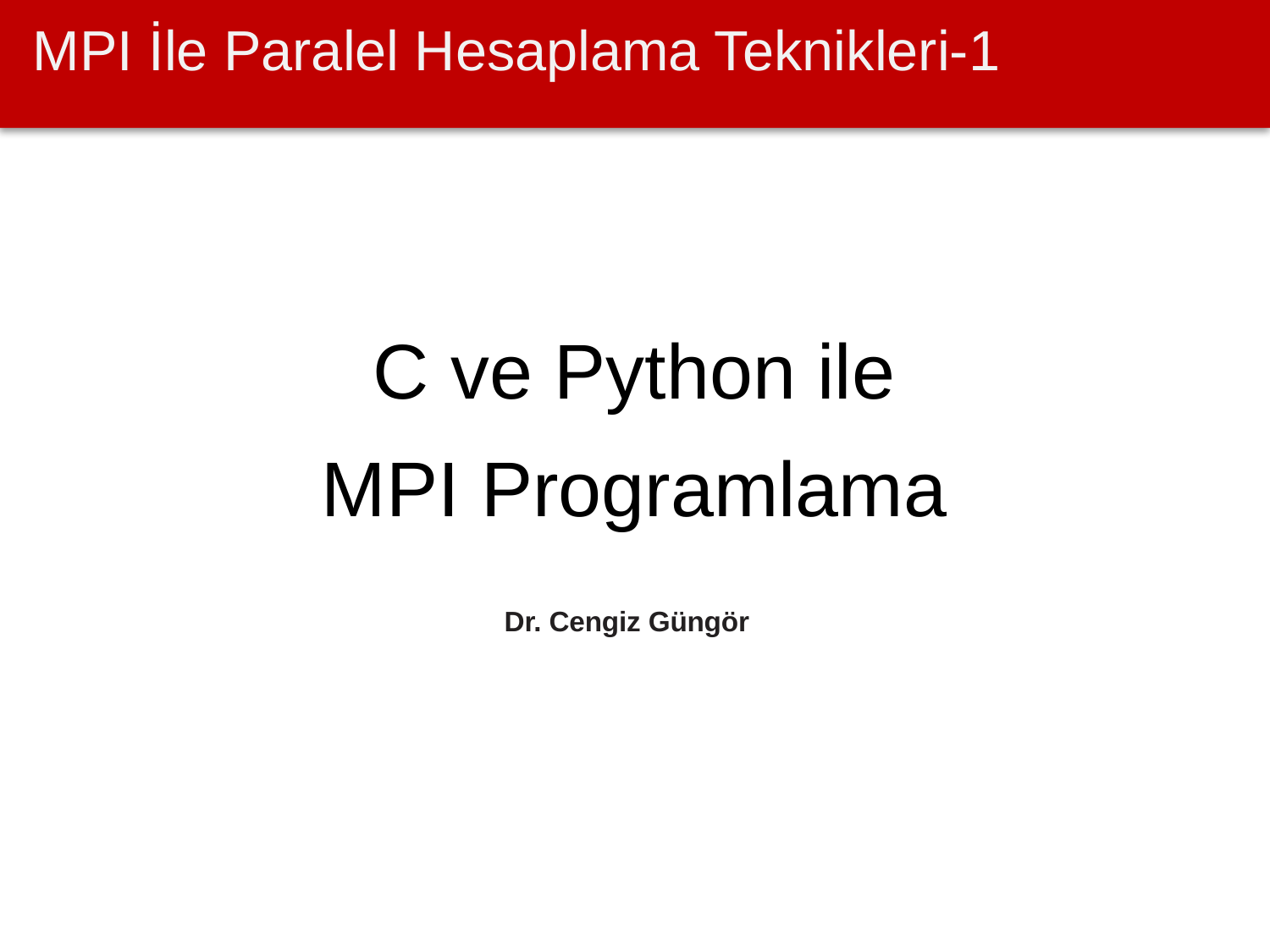

# MPI İle Paralel Hesaplama Teknikleri-1
C ve Python ile
MPI Programlama
Dr. Cengiz Güngör